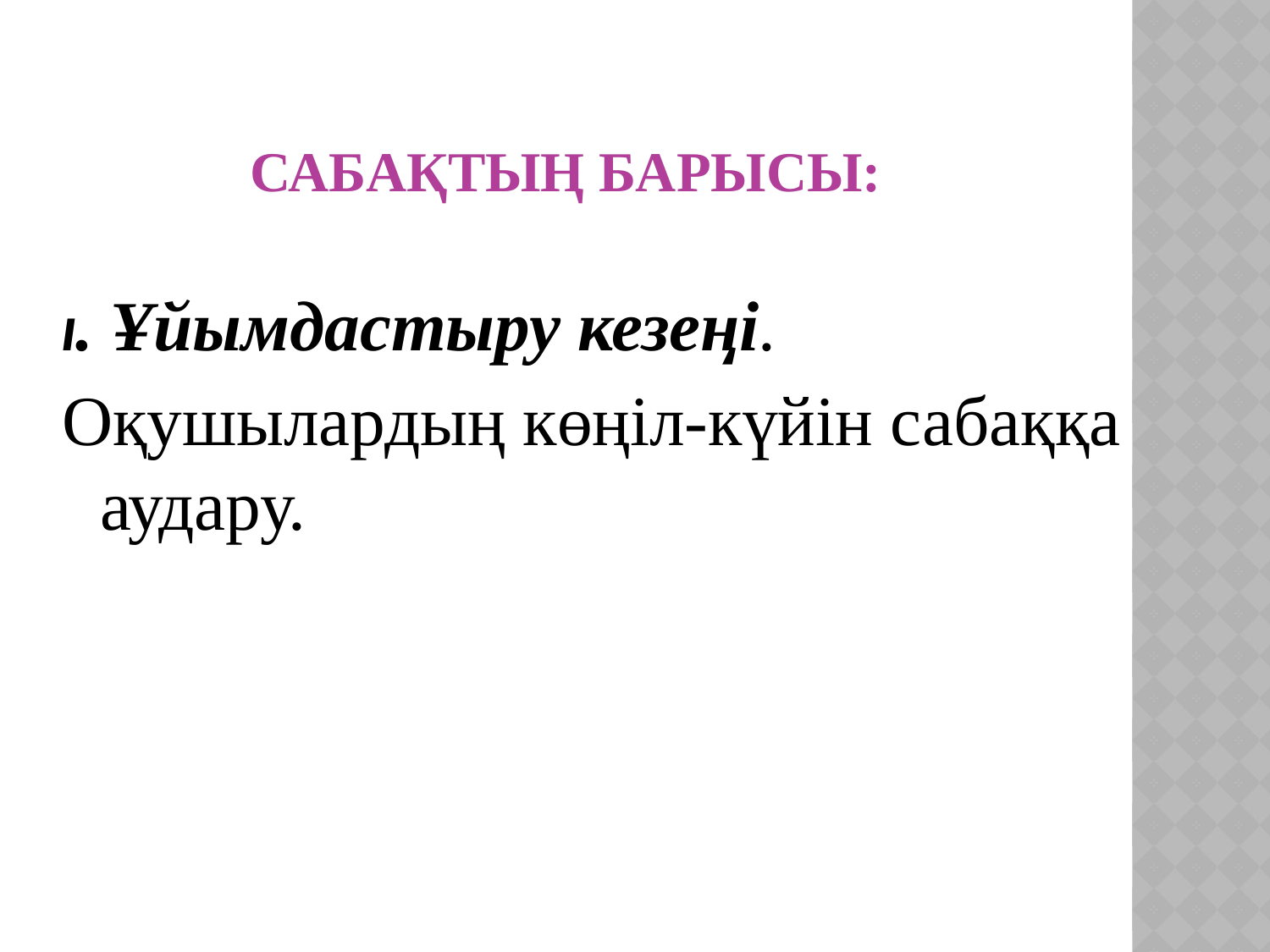

# Сабақтың барысы:

І. Ұйымдастыру кезеңі.
Оқушылардың көңіл-күйін сабаққа аудару.